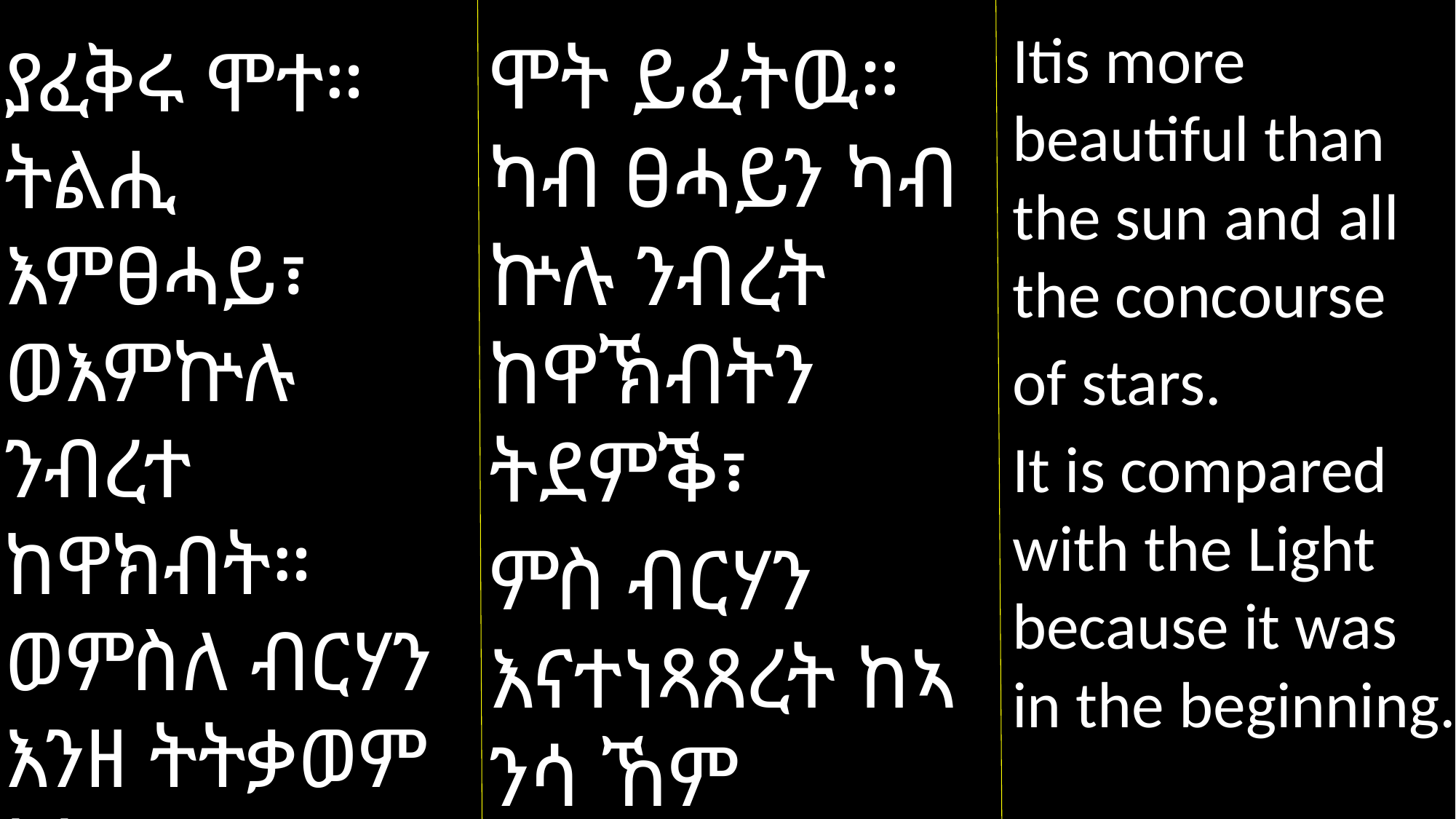

Itis more beautiful than the sun and all the concourse
of stars.
It is compared with the Light because it was in the beginning.
ሞት ይፈትዉ። ካብ ፀሓይን ካብ ኵሉ ንብረት ከዋኽብትን ትደምቕ፣
ምስ ብርሃን እናተነጻጸረት ከኣ ንሳ ኸም ቀዳመይቲ ኾይና ትርከብ።
ያፈቅሩ ሞተ። ትልሒ እምፀሓይ፣ ወእምኵሉ ንብረተ ከዋክብት። ወምስለ ብርሃን እንዘ ትትቃወም ትትረከብ ከመ ቀዳሚት ይእቲ።